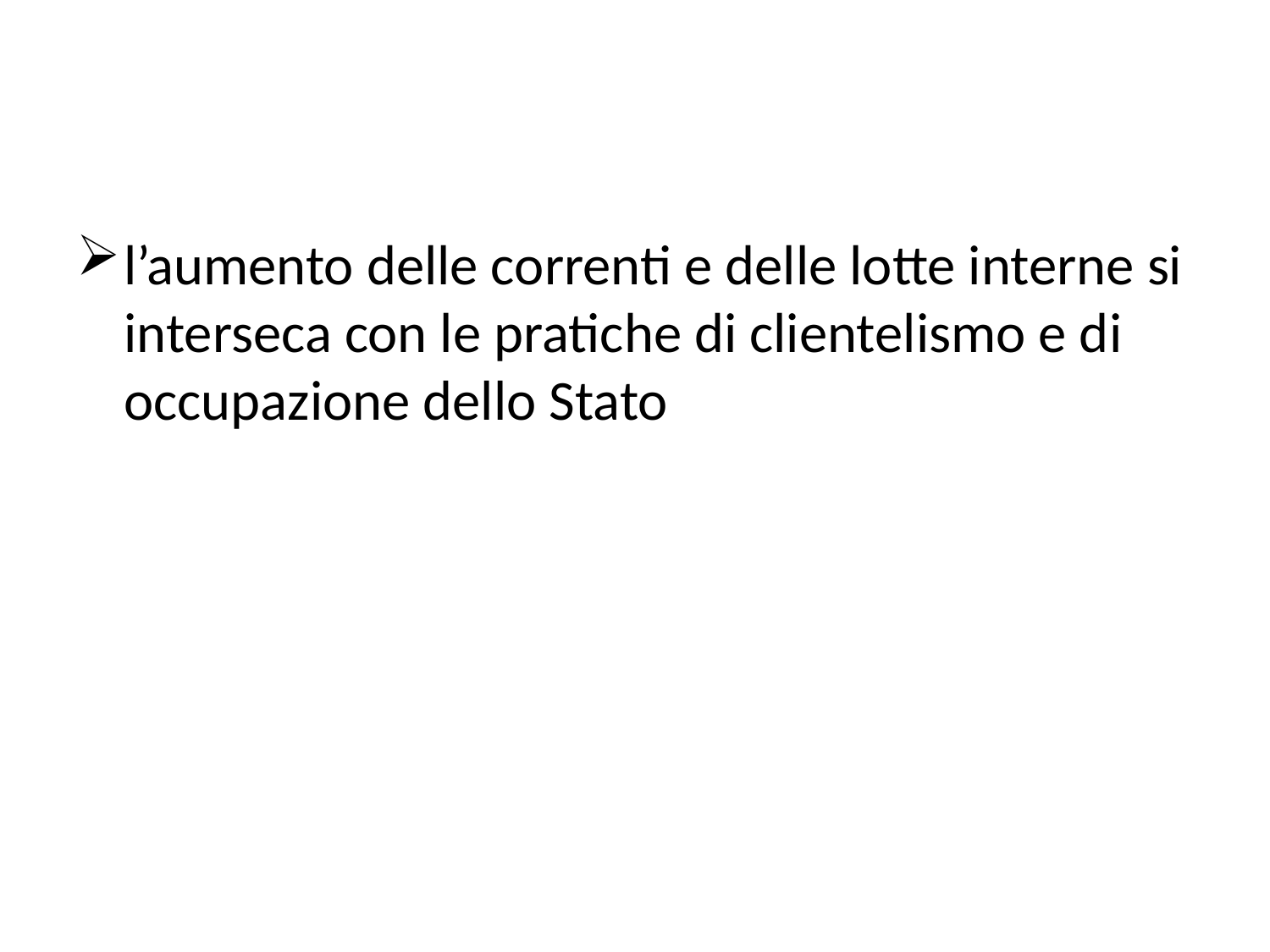

#
l’aumento delle correnti e delle lotte interne si interseca con le pratiche di clientelismo e di occupazione dello Stato